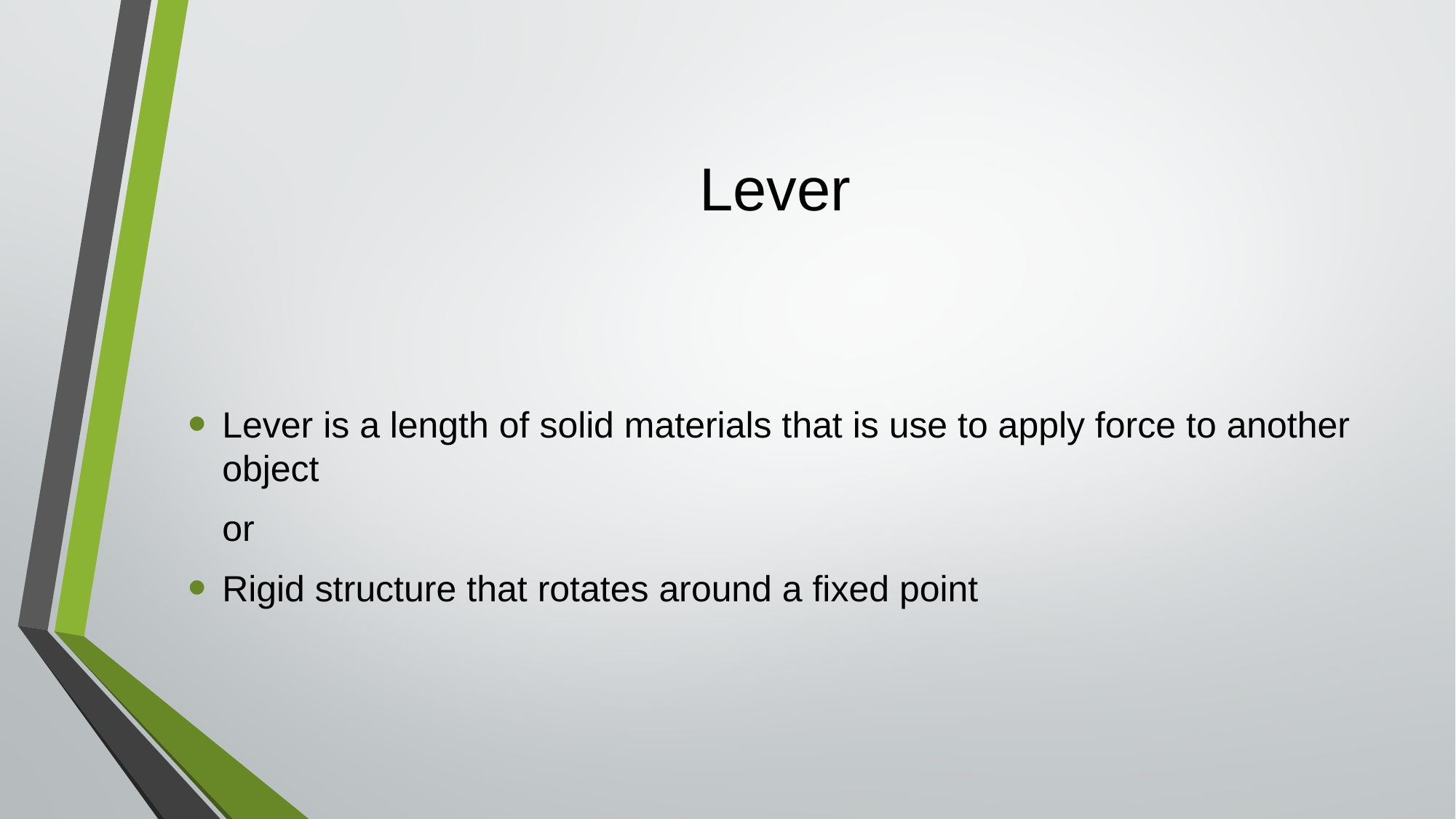

# Lever
Lever is a length of solid materials that is use to apply force to another object
	or
Rigid structure that rotates around a fixed point